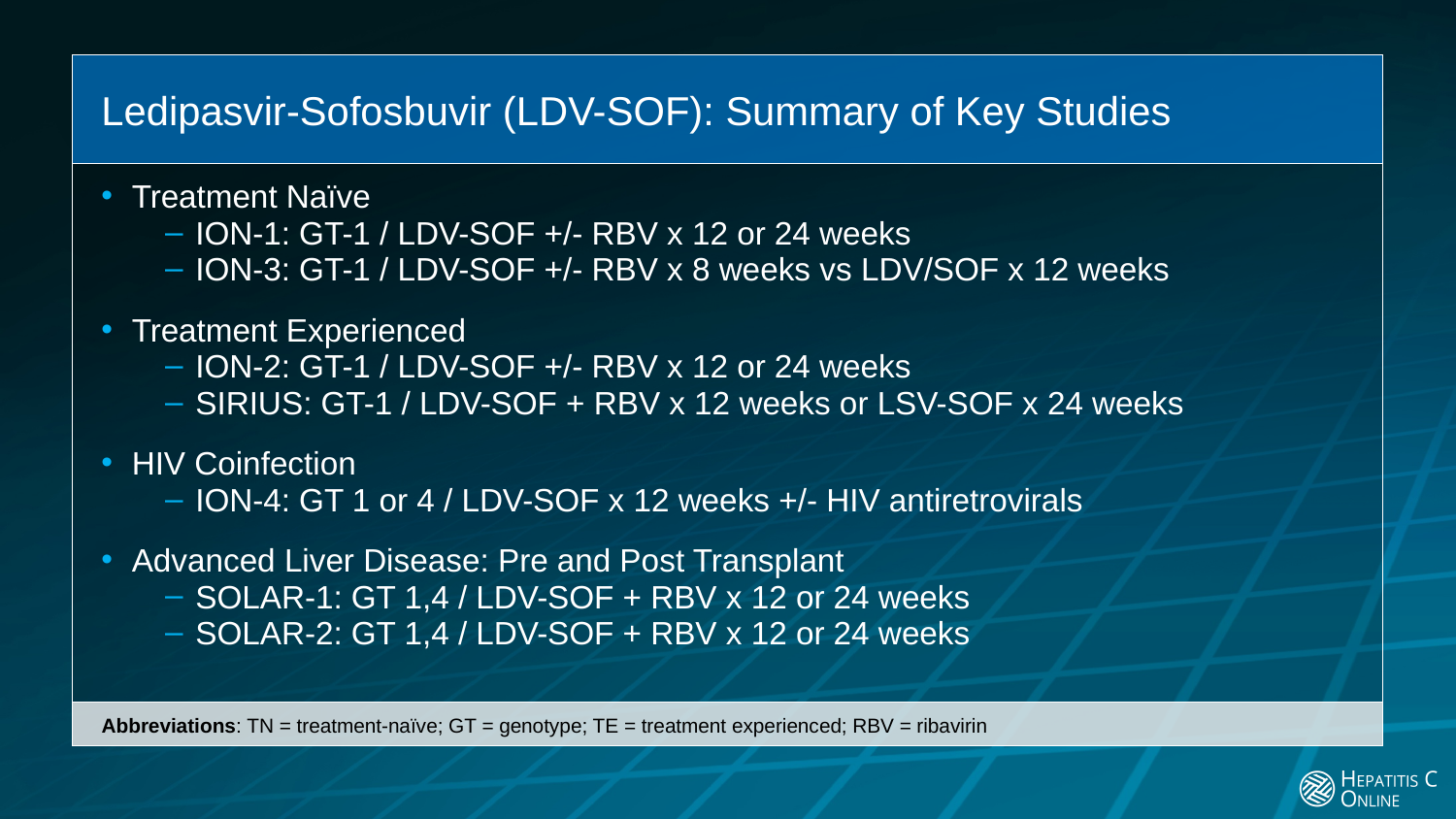

Ledipasvir-Sofosbuvir (LDV-SOF): Summary of Key Studies
Treatment Naïve
ION-1: GT-1 / LDV-SOF +/- RBV x 12 or 24 weeks
ION-3: GT-1 / LDV-SOF +/- RBV x 8 weeks vs LDV/SOF x 12 weeks
Treatment Experienced
ION-2: GT-1 / LDV-SOF +/- RBV x 12 or 24 weeks
SIRIUS: GT-1 / LDV-SOF + RBV x 12 weeks or LSV-SOF x 24 weeks
HIV Coinfection
ION-4: GT 1 or 4 / LDV-SOF x 12 weeks +/- HIV antiretrovirals
Advanced Liver Disease: Pre and Post Transplant
SOLAR-1: GT 1,4 / LDV-SOF + RBV x 12 or 24 weeks
SOLAR-2: GT 1,4 / LDV-SOF + RBV x 12 or 24 weeks

Abbreviations: TN = treatment-naïve; GT = genotype; TE = treatment experienced; RBV = ribavirin